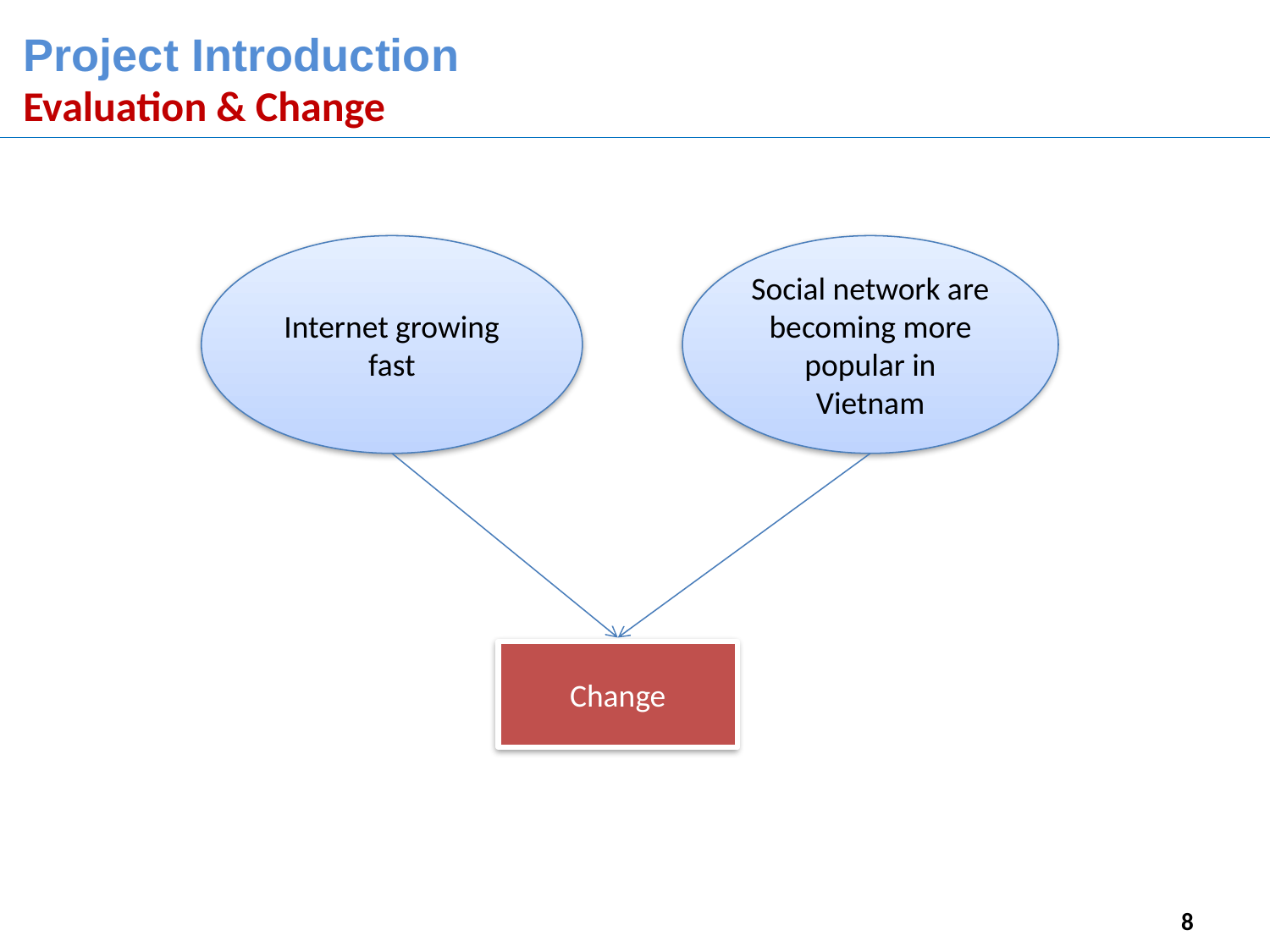

Project Introduction
Evaluation & Change
Internet growing fast
Social network are becoming more popular in Vietnam
Change
8